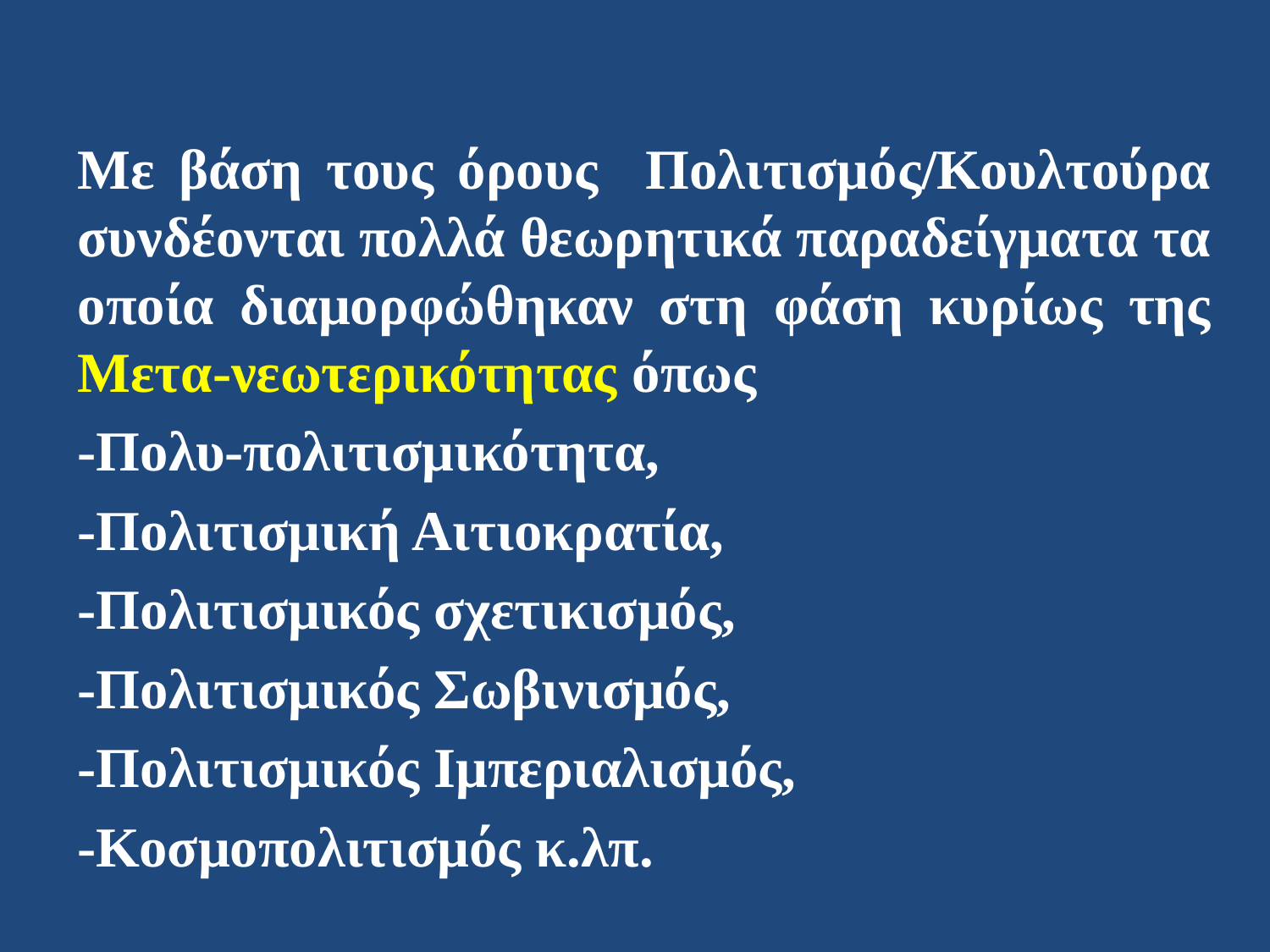

Με βάση τους όρους  Πολιτισμός/Κουλτούρα συνδέονται πολλά θεωρητικά παραδείγματα τα οποία διαμορφώθηκαν στη φάση κυρίως της Μετα-νεωτερικότητας όπως
-Πολυ-πολιτισμικότητα,
-Πολιτισμική Αιτιοκρατία,
-Πολιτισμικός σχετικισμός,
-Πολιτισμικός Σωβινισμός,
-Πολιτισμικός Ιμπεριαλισμός,
-Κοσμοπολιτισμός κ.λπ.